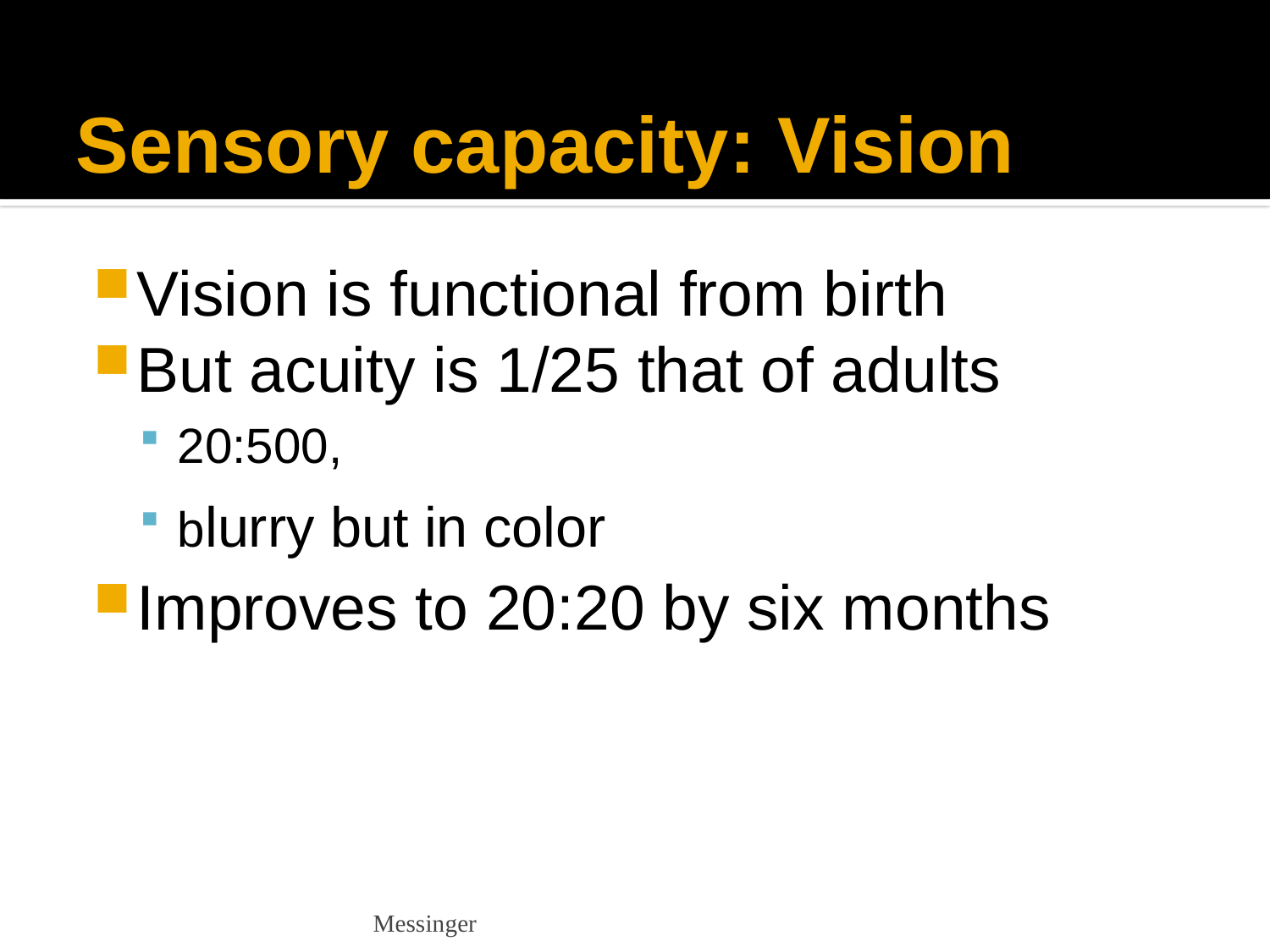

# Sensory capacity: Vision
Vision is functional from birth
But acuity is 1/25 that of adults
20:500,
blurry but in color
Improves to 20:20 by six months

Messinger